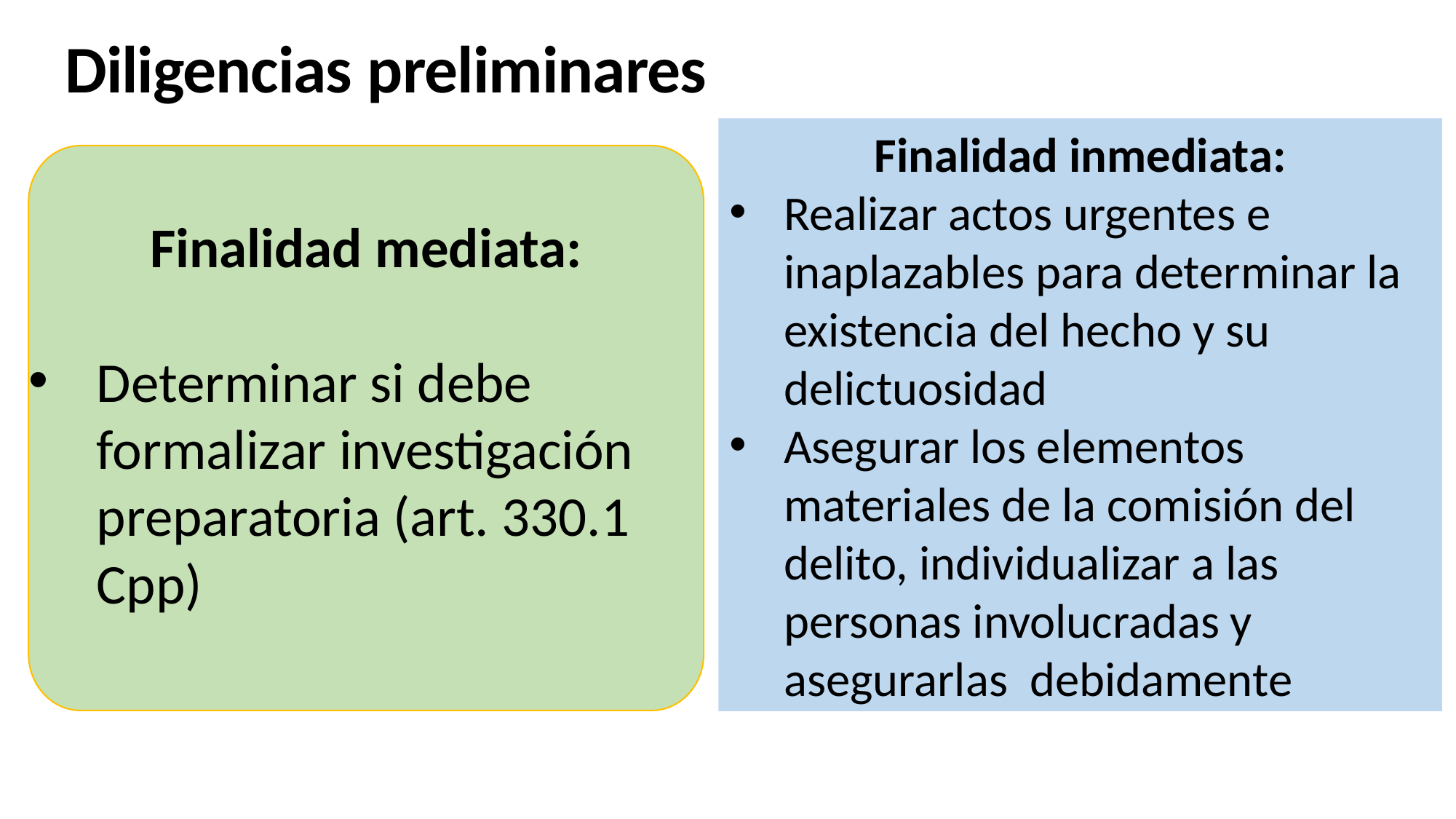

Diligencias preliminares
Finalidad inmediata:
Realizar actos urgentes e inaplazables para determinar la existencia del hecho y su delictuosidad
Asegurar los elementos materiales de la comisión del delito, individualizar a las personas involucradas y asegurarlas  debidamente

Finalidad mediata:

Determinar si debe formalizar investigación preparatoria (art. 330.1 Cpp)